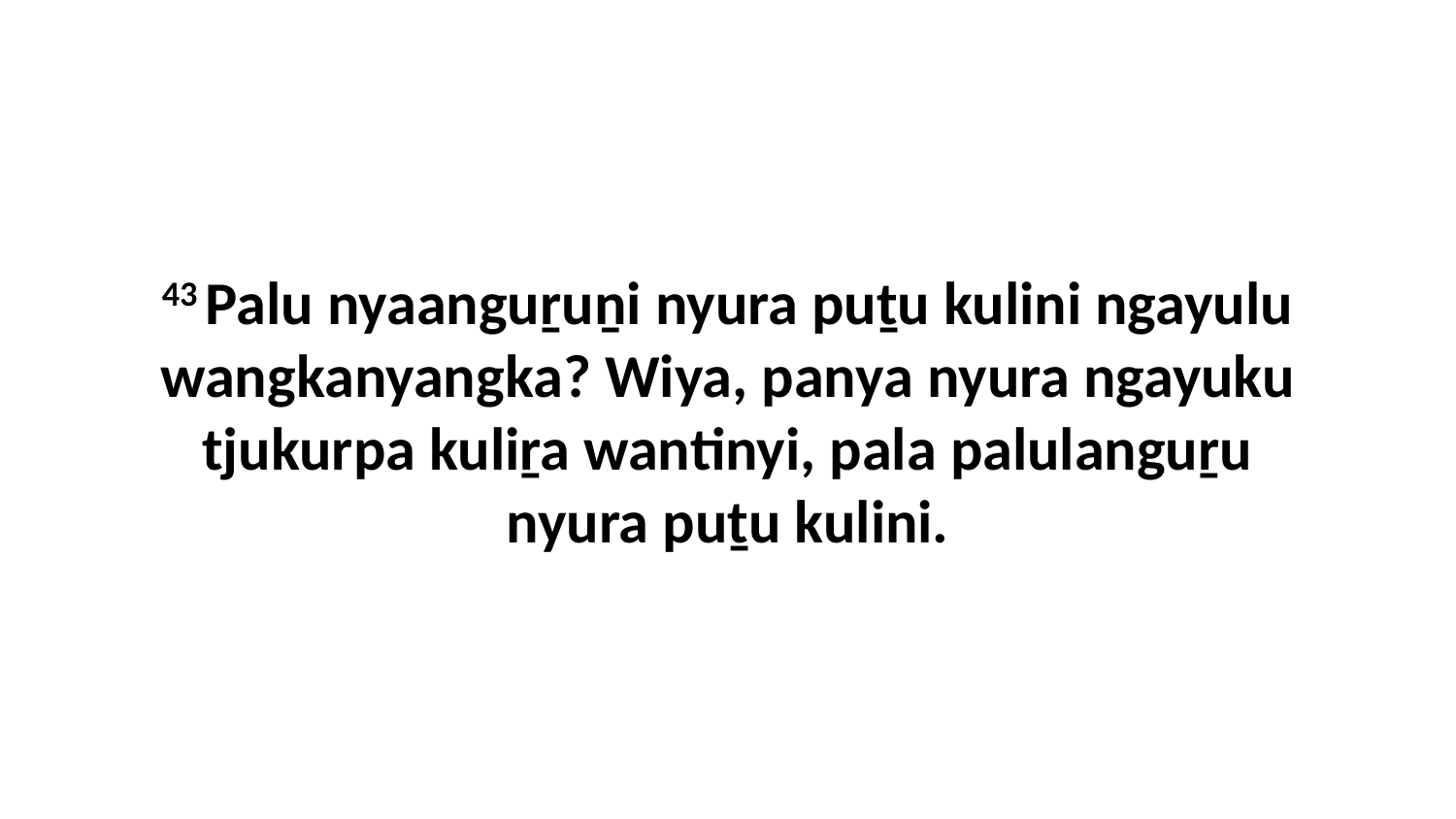

43 Palu nyaanguṟuṉi nyura puṯu kulini ngayulu wangkanyangka? Wiya, panya nyura ngayuku tjukurpa kuliṟa wantinyi, pala palulanguṟu nyura puṯu kulini.